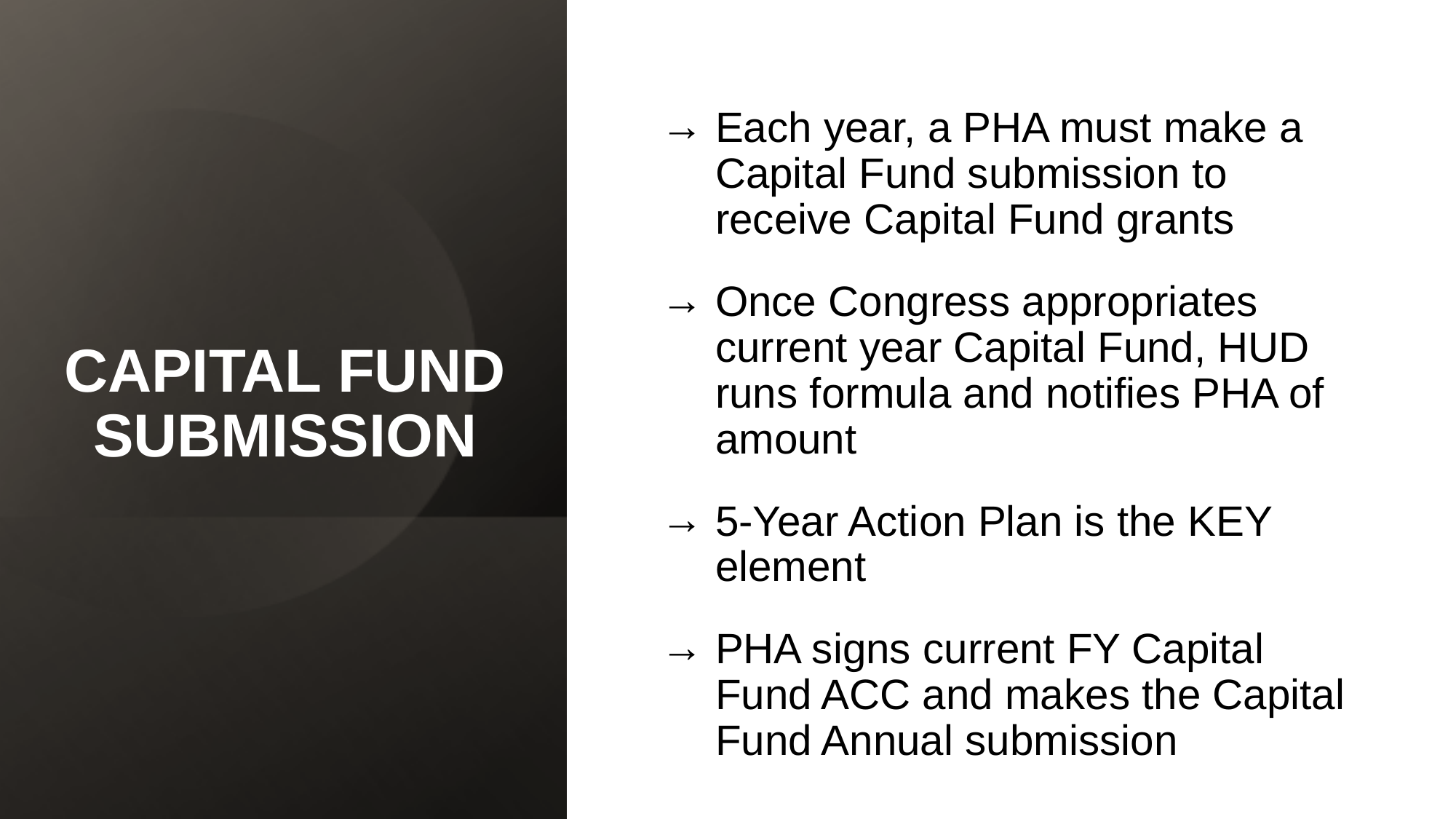

# CAPITAL FUND SUBMISSION
Each year, a PHA must make a Capital Fund submission to receive Capital Fund grants
Once Congress appropriates current year Capital Fund, HUD runs formula and notifies PHA of amount
5-Year Action Plan is the KEY element
PHA signs current FY Capital Fund ACC and makes the Capital Fund Annual submission